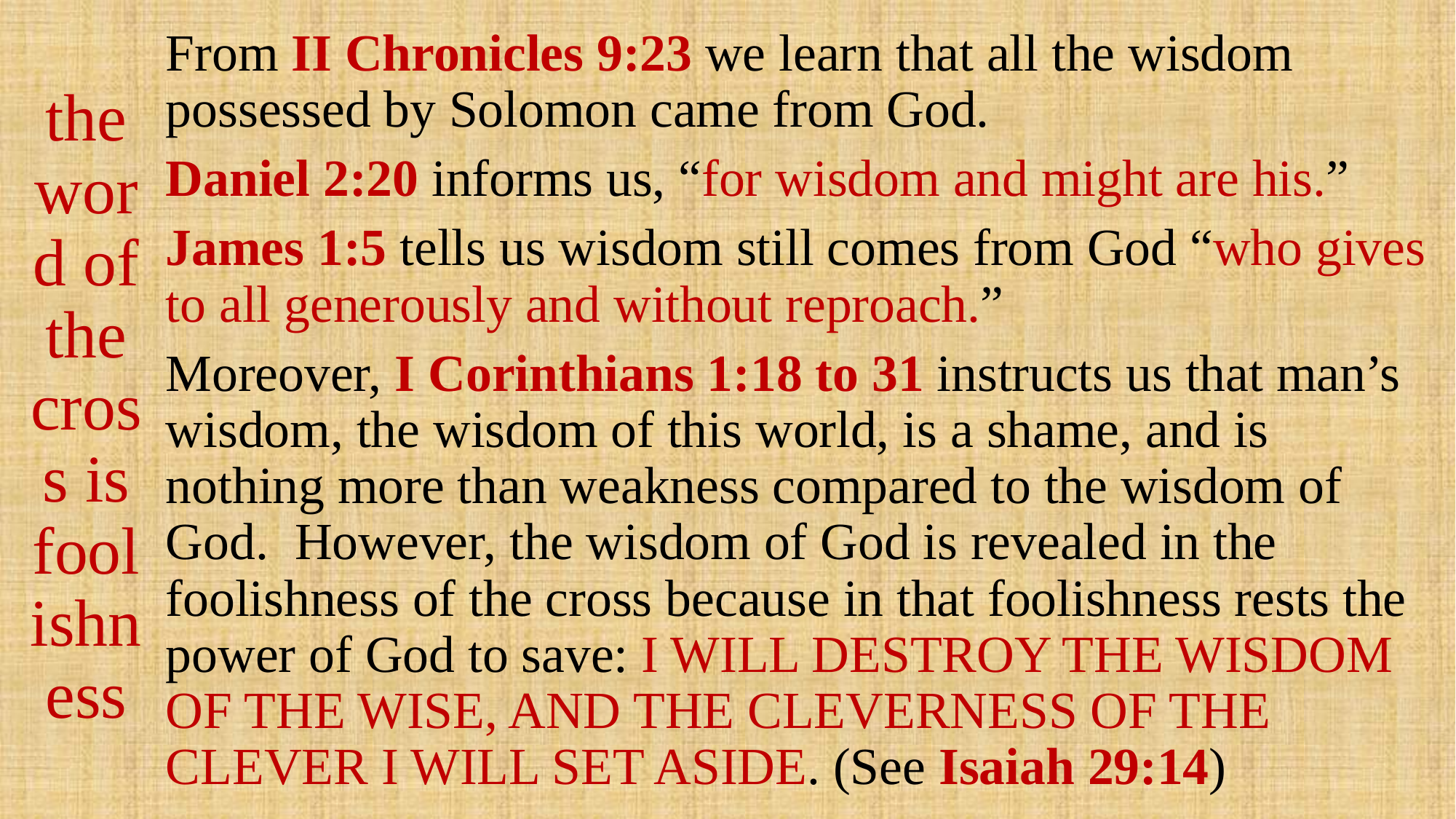

# the word of the cross is foolishness
From II Chronicles 9:23 we learn that all the wisdom possessed by Solomon came from God.
Daniel 2:20 informs us, “for wisdom and might are his.”
James 1:5 tells us wisdom still comes from God “who gives to all generously and without reproach.”
Moreover, I Corinthians 1:18 to 31 instructs us that man’s wisdom, the wisdom of this world, is a shame, and is nothing more than weakness compared to the wisdom of God.  However, the wisdom of God is revealed in the foolishness of the cross because in that foolishness rests the power of God to save: I WILL DESTROY THE WISDOM OF THE WISE, AND THE CLEVERNESS OF THE CLEVER I WILL SET ASIDE. (See Isaiah 29:14)